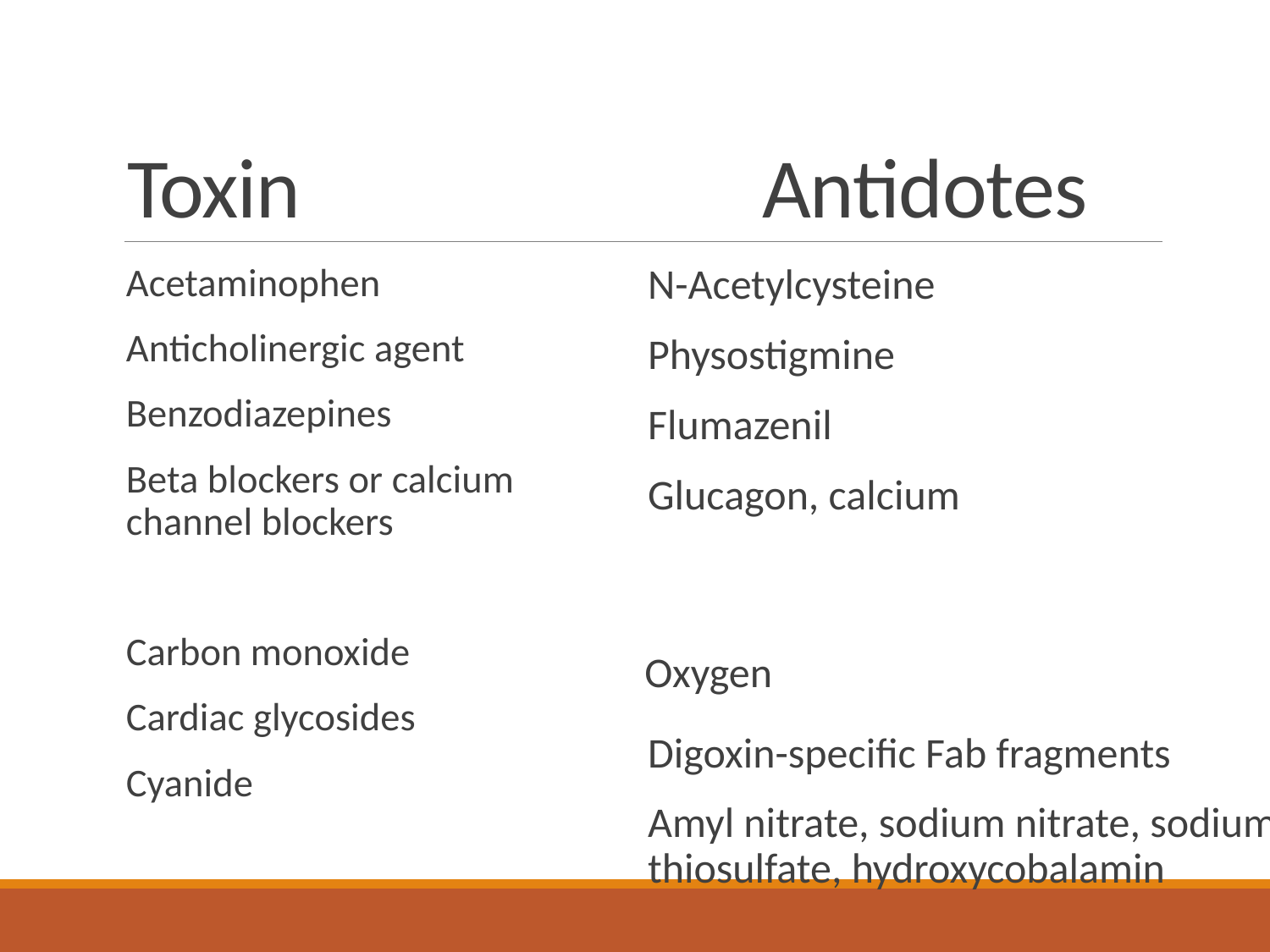

# Toxin				Antidotes
Acetaminophen
Anticholinergic agent
Benzodiazepines
Beta blockers or calcium channel blockers

Carbon monoxide
Cardiac glycosides
Cyanide
N-Acetylcysteine
Physostigmine
Flumazenil
Glucagon, calcium

 Oxygen
Digoxin-specific Fab fragments
Amyl nitrate, sodium nitrate, sodium thiosulfate, hydroxycobalamin